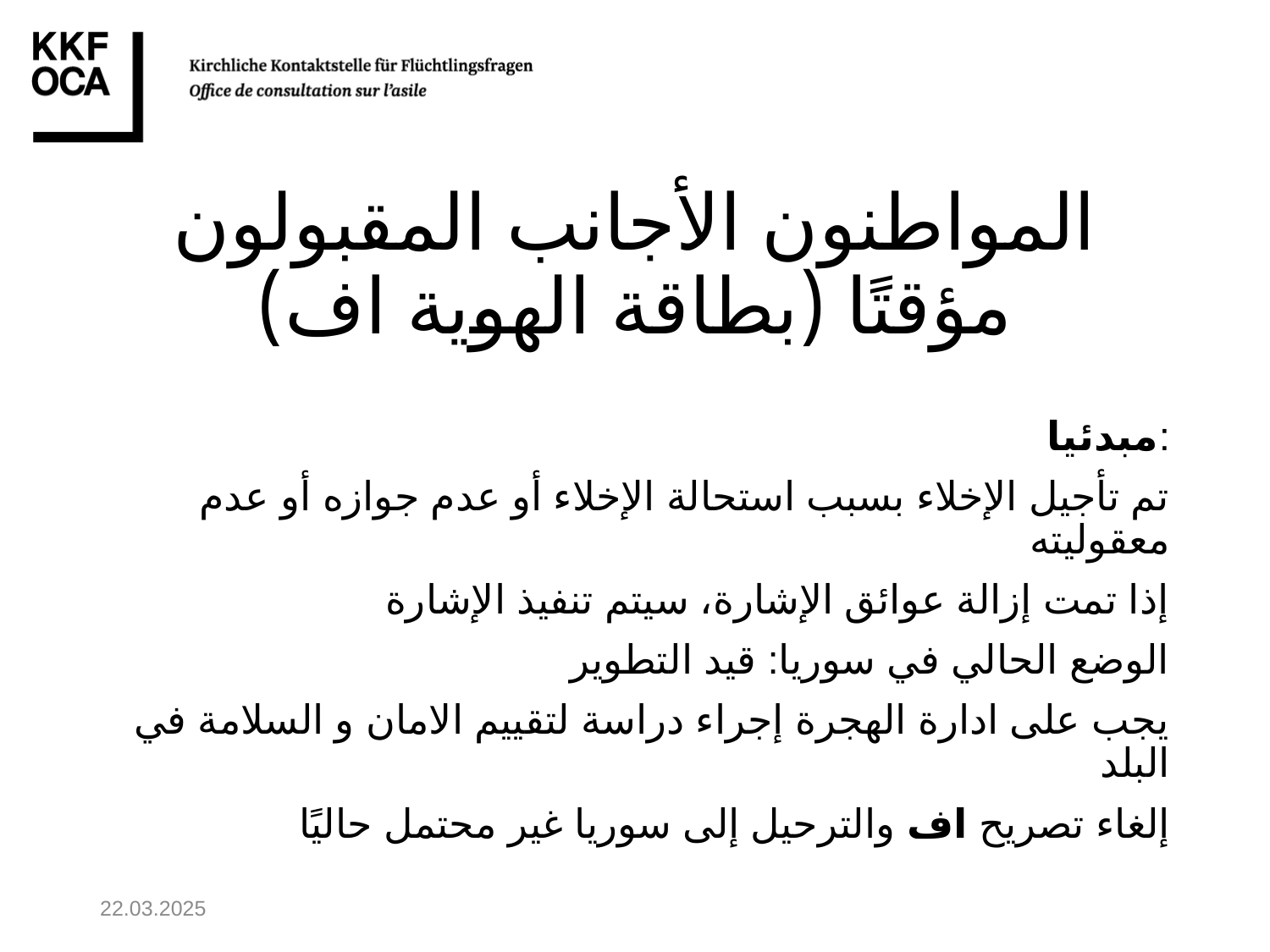

# المواطنون الأجانب المقبولون مؤقتًا (بطاقة الهوية اف)
مبدئيا:
تم تأجيل الإخلاء بسبب استحالة الإخلاء أو عدم جوازه أو عدم معقوليته
إذا تمت إزالة عوائق الإشارة، سيتم تنفيذ الإشارة
الوضع الحالي في سوريا: قيد التطوير
يجب على ادارة الهجرة إجراء دراسة لتقييم الامان و السلامة في البلد
إلغاء تصريح اف والترحيل إلى سوريا غير محتمل حاليًا
22.03.2025